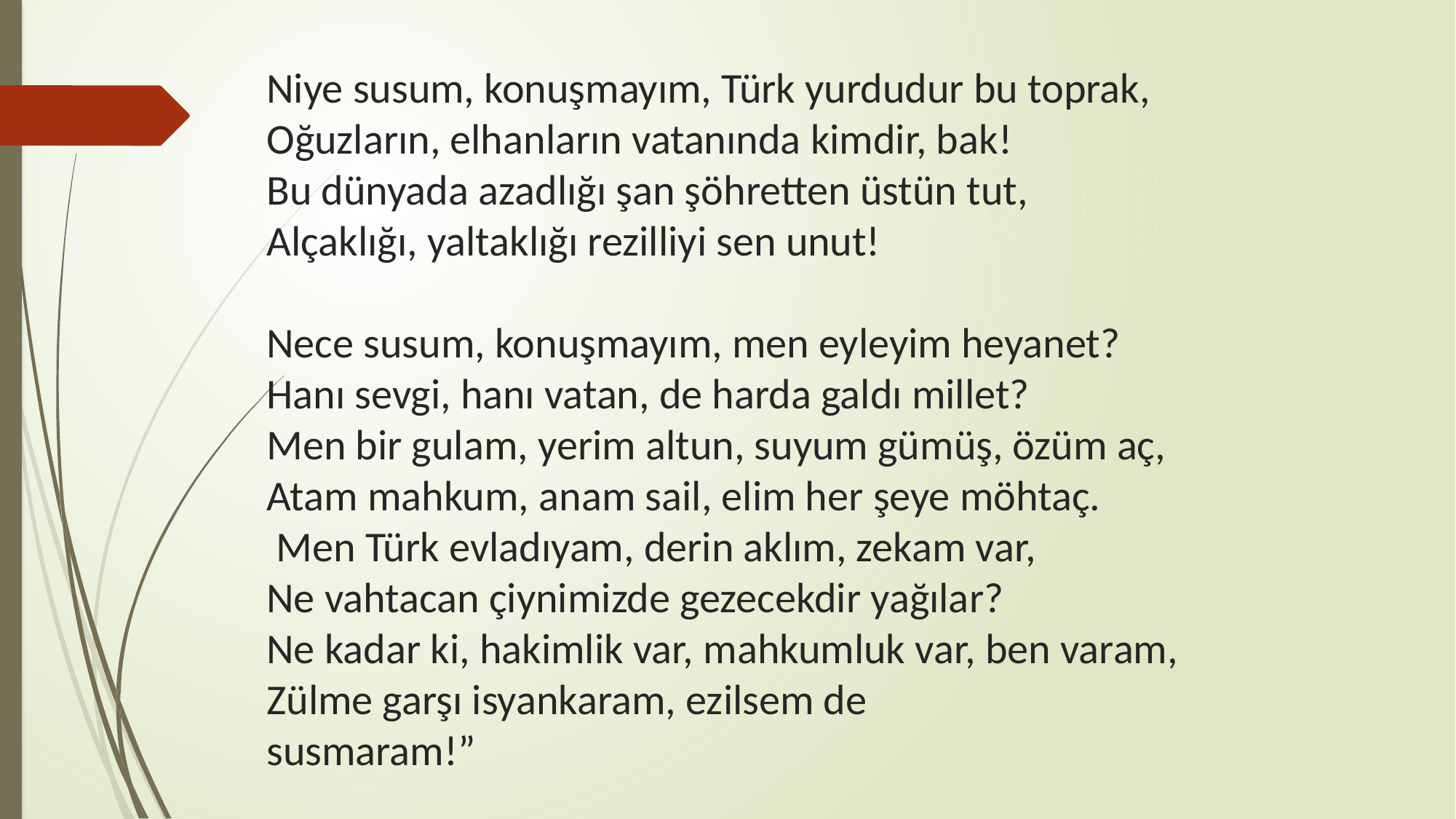

# Niye susum, konuşmayım, Türk yurdudur bu toprak, Oğuzların, elhanların vatanında kimdir, bak! Bu dünyada azadlığı şan şöhretten üstün tut, Alçaklığı, yaltaklığı rezilliyi sen unut!   Nece susum, konuşmayım, men eyleyim heyanet? Hanı sevgi, hanı vatan, de harda galdı millet? Men bir gulam, yerim altun, suyum gümüş, özüm aç, Atam mahkum, anam sail, elim her şeye möhtaç.  Men Türk evladıyam, derin aklım, zekam var, Ne vahtacan çiynimizde gezecekdir yağılar? Ne kadar ki, hakimlik var, mahkumluk var, ben varam, Zülme garşı isyankaram, ezilsem de susmaram!”